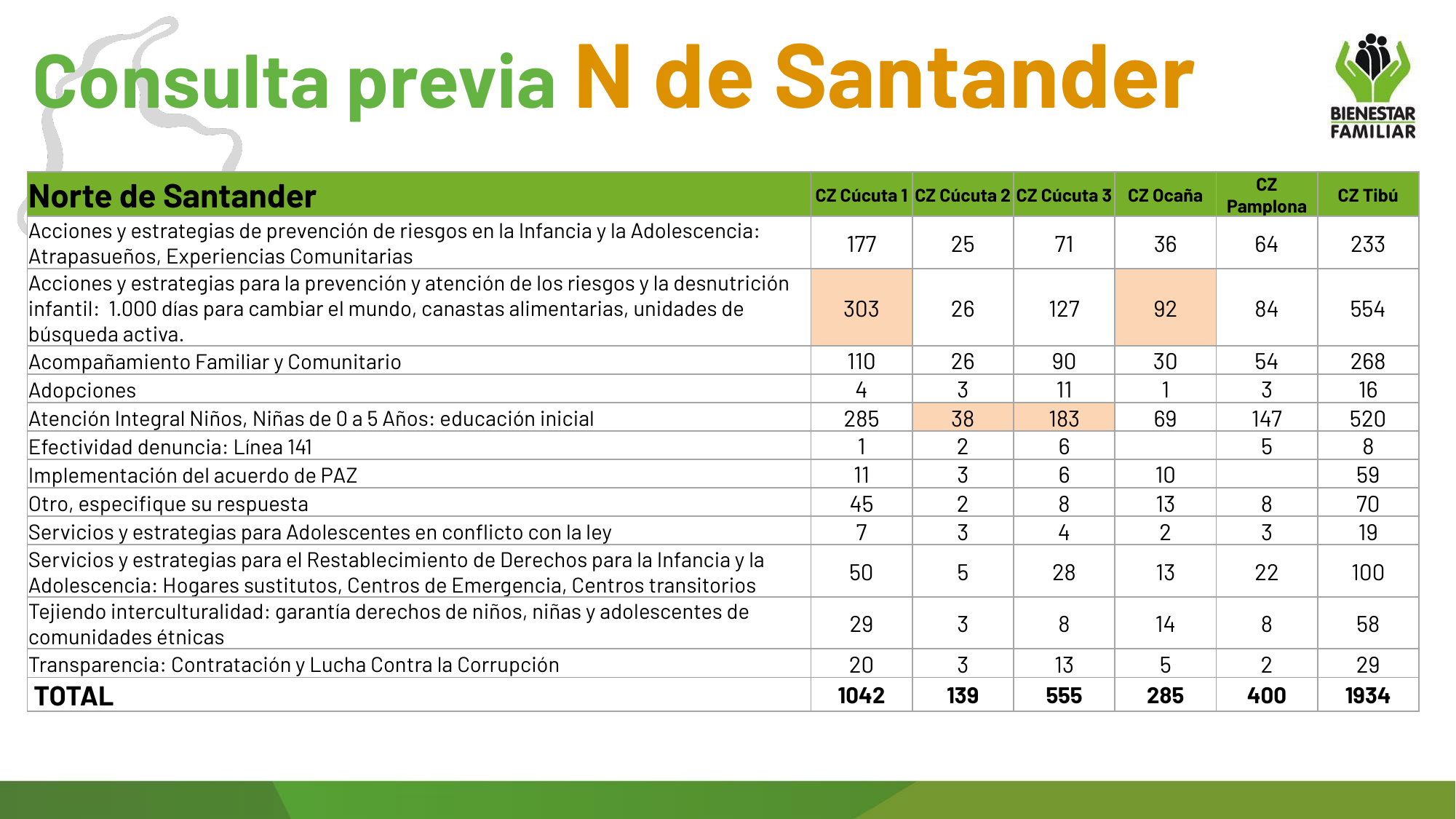

Consulta previa N de Santander

| Norte de Santander | CZ Cúcuta 1 | CZ Cúcuta 2 | CZ Cúcuta 3 | CZ Ocaña | CZ Pamplona | CZ Tibú |
| --- | --- | --- | --- | --- | --- | --- |
| Acciones y estrategias de prevención de riesgos en la Infancia y la Adolescencia: Atrapasueños, Experiencias Comunitarias | 177 | 25 | 71 | 36 | 64 | 233 |
| Acciones y estrategias para la prevención y atención de los riesgos y la desnutrición infantil: 1.000 días para cambiar el mundo, canastas alimentarias, unidades de búsqueda activa. | 303 | 26 | 127 | 92 | 84 | 554 |
| Acompañamiento Familiar y Comunitario | 110 | 26 | 90 | 30 | 54 | 268 |
| Adopciones | 4 | 3 | 11 | 1 | 3 | 16 |
| Atención Integral Niños, Niñas de 0 a 5 Años: educación inicial | 285 | 38 | 183 | 69 | 147 | 520 |
| Efectividad denuncia: Línea 141 | 1 | 2 | 6 |  | 5 | 8 |
| Implementación del acuerdo de PAZ | 11 | 3 | 6 | 10 |  | 59 |
| Otro, especifique su respuesta | 45 | 2 | 8 | 13 | 8 | 70 |
| Servicios y estrategias para Adolescentes en conflicto con la ley | 7 | 3 | 4 | 2 | 3 | 19 |
| Servicios y estrategias para el Restablecimiento de Derechos para la Infancia y la Adolescencia: Hogares sustitutos, Centros de Emergencia, Centros transitorios | 50 | 5 | 28 | 13 | 22 | 100 |
| Tejiendo interculturalidad: garantía derechos de niños, niñas y adolescentes de comunidades étnicas | 29 | 3 | 8 | 14 | 8 | 58 |
| Transparencia: Contratación y Lucha Contra la Corrupción | 20 | 3 | 13 | 5 | 2 | 29 |
| TOTAL | 1042 | 139 | 555 | 285 | 400 | 1934 |